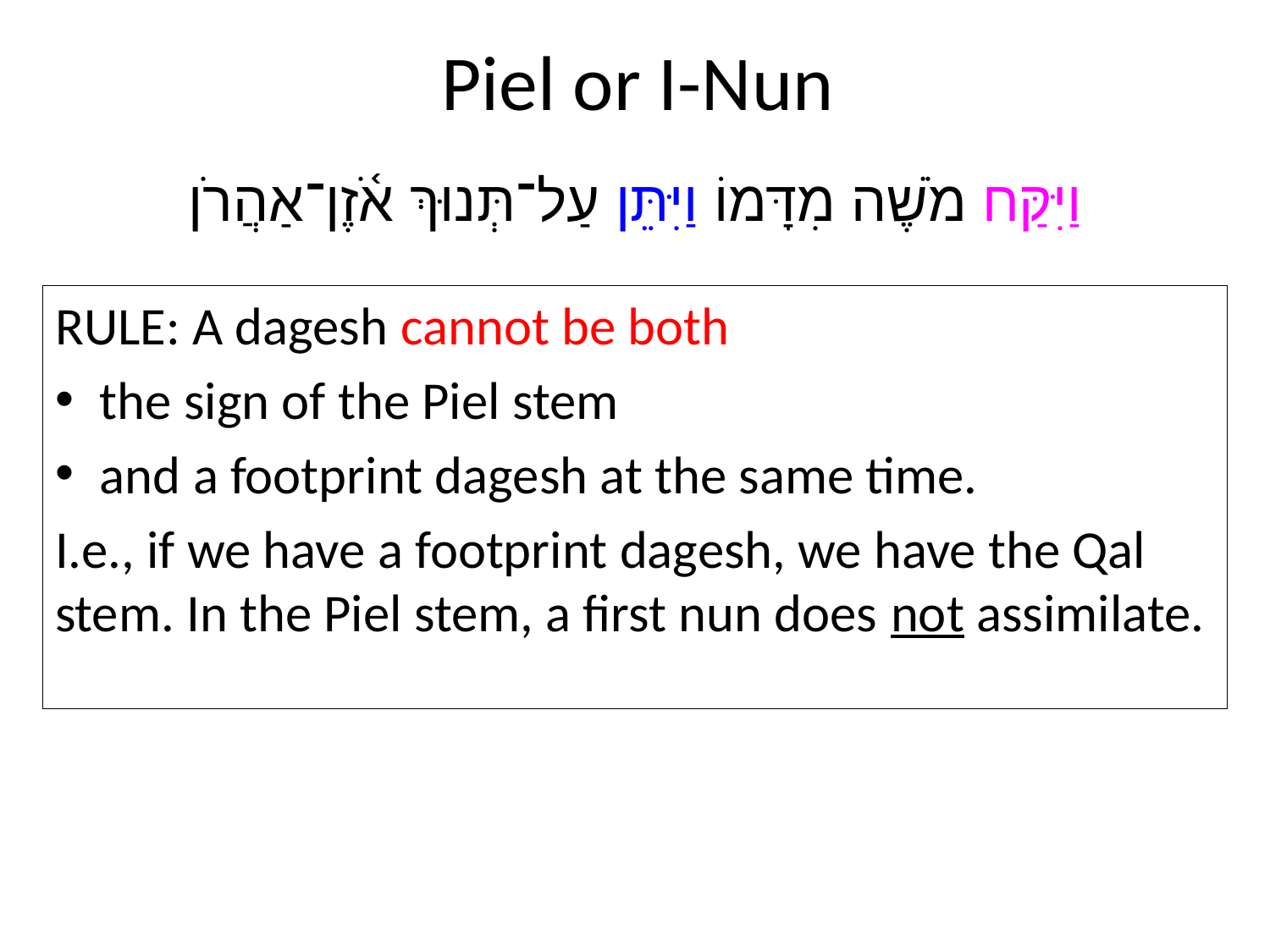

# Piel or I-Nun
וַיִּקַּח מֹשֶׁה מִדָּמוֹ וַיִּתֵּן עַל־תְּנוּךְ אֹ֫זֶן־אַהֲרֹן
RULE: A dagesh cannot be both
the sign of the Piel stem
and a footprint dagesh at the same time.
I.e., if we have a footprint dagesh, we have the Qal stem. In the Piel stem, a first nun does not assimilate.